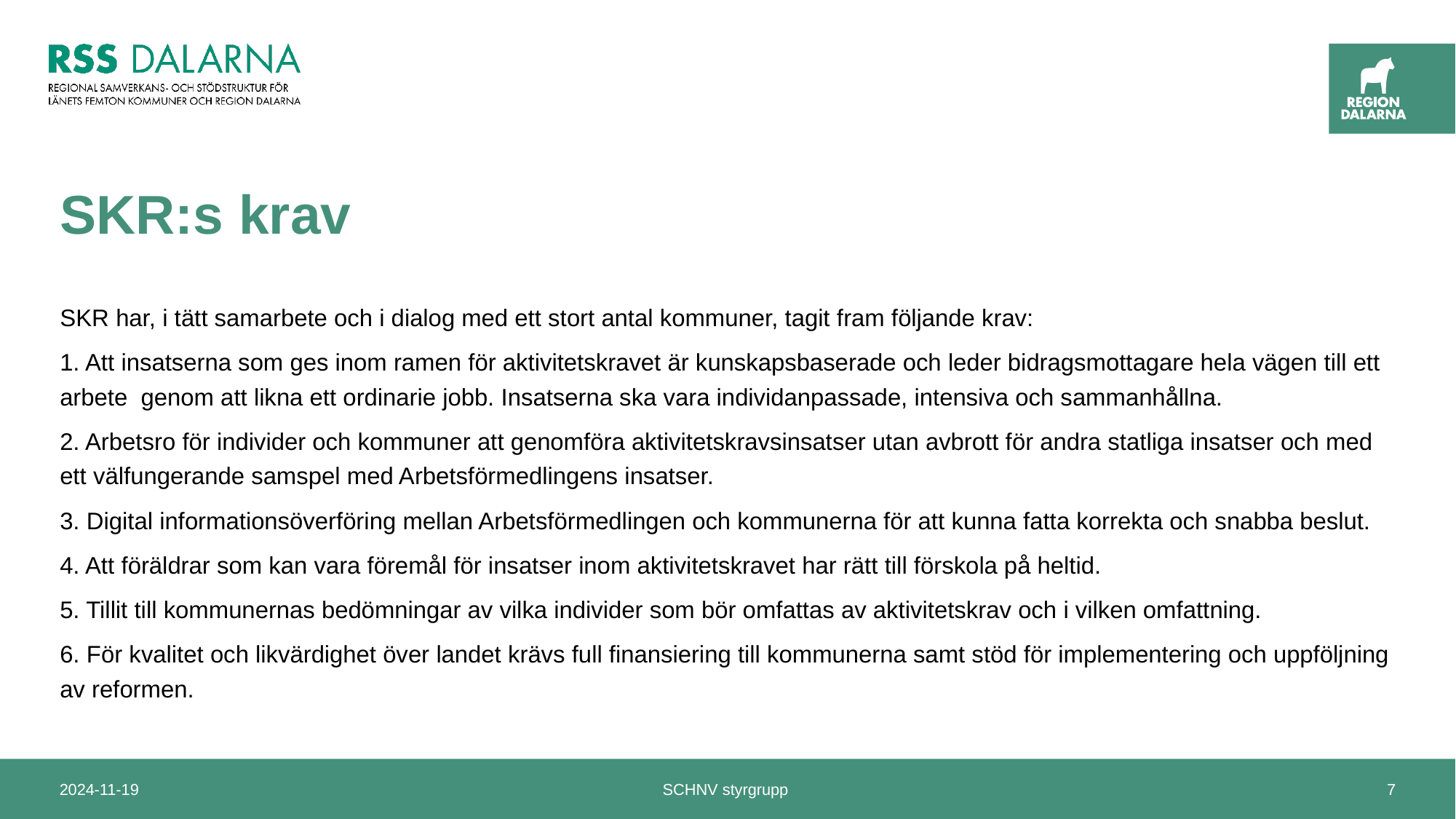

# SKR:s krav
SKR har, i tätt samarbete och i dialog med ett stort antal kommuner, tagit fram följande krav:
1. Att insatserna som ges inom ramen för aktivitetskravet är kunskapsbaserade och leder bidragsmottagare hela vägen till ett arbete  genom att likna ett ordinarie jobb. Insatserna ska vara individanpassade, intensiva och sammanhållna.
2. Arbetsro för individer och kommuner att genomföra aktivitetskravsinsatser utan avbrott för andra statliga insatser och med ett välfungerande samspel med Arbetsförmedlingens insatser.
3. Digital informationsöverföring mellan Arbetsförmedlingen och kommunerna för att kunna fatta korrekta och snabba beslut.
4. Att föräldrar som kan vara föremål för insatser inom aktivitetskravet har rätt till förskola på heltid.
5. Tillit till kommunernas bedömningar av vilka individer som bör omfattas av aktivitetskrav och i vilken omfattning.
6. För kvalitet och likvärdighet över landet krävs full finansiering till kommunerna samt stöd för implementering och uppföljning av reformen.
2024-11-19
SCHNV styrgrupp
7